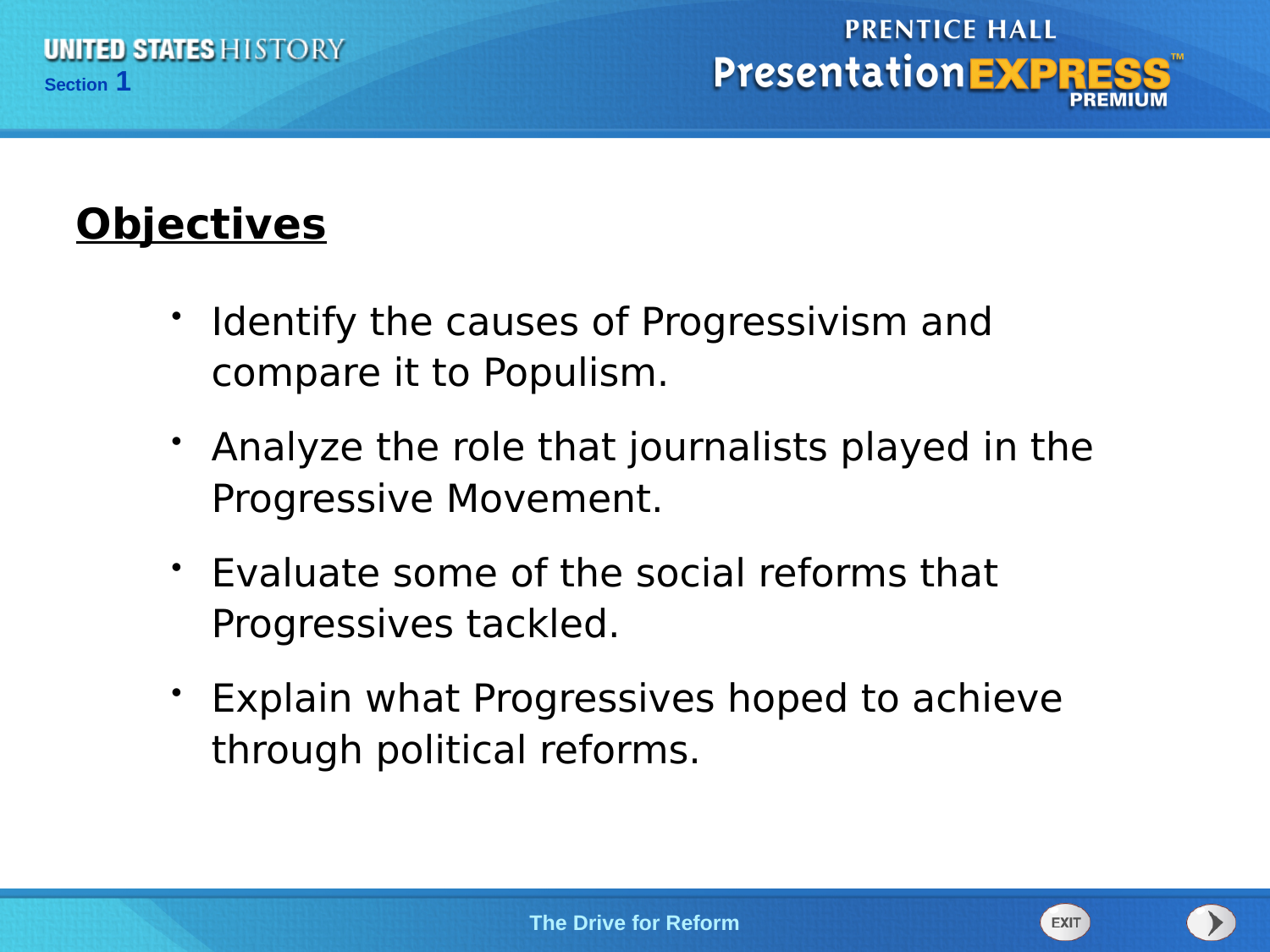

Objectives
Identify the causes of Progressivism and compare it to Populism.
Analyze the role that journalists played in the Progressive Movement.
Evaluate some of the social reforms that Progressives tackled.
Explain what Progressives hoped to achieve through political reforms.